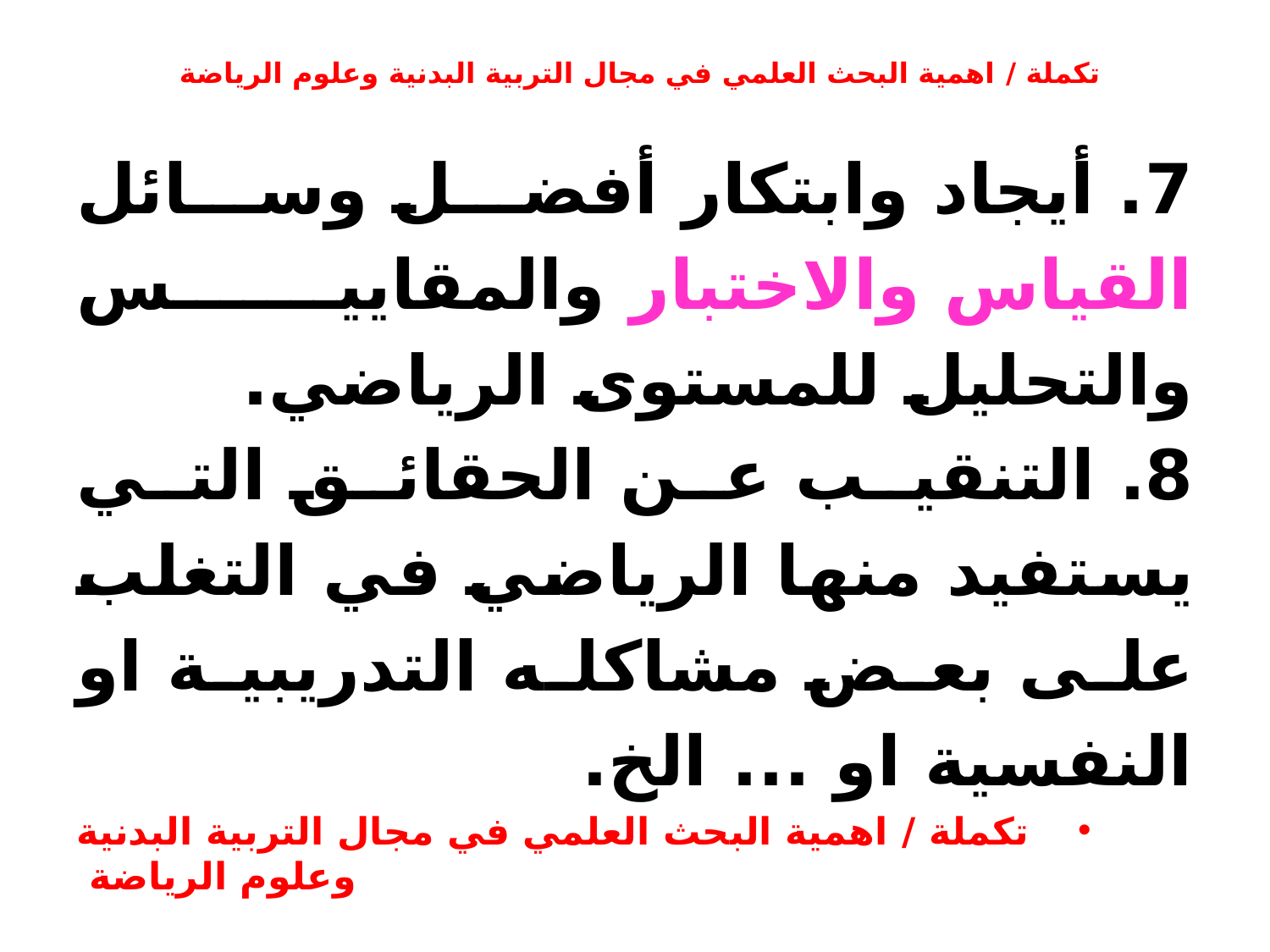

# تكملة / اهمية البحث العلمي في مجال التربية البدنية وعلوم الرياضة
7. أيجاد وابتكار أفضل وسائل القياس والاختبار والمقاييس والتحليل للمستوى الرياضي.
8. التنقيب عن الحقائق التي يستفيد منها الرياضي في التغلب على بعض مشاكله التدريبية او النفسية او ... الخ.
تكملة / اهمية البحث العلمي في مجال التربية البدنية وعلوم الرياضة